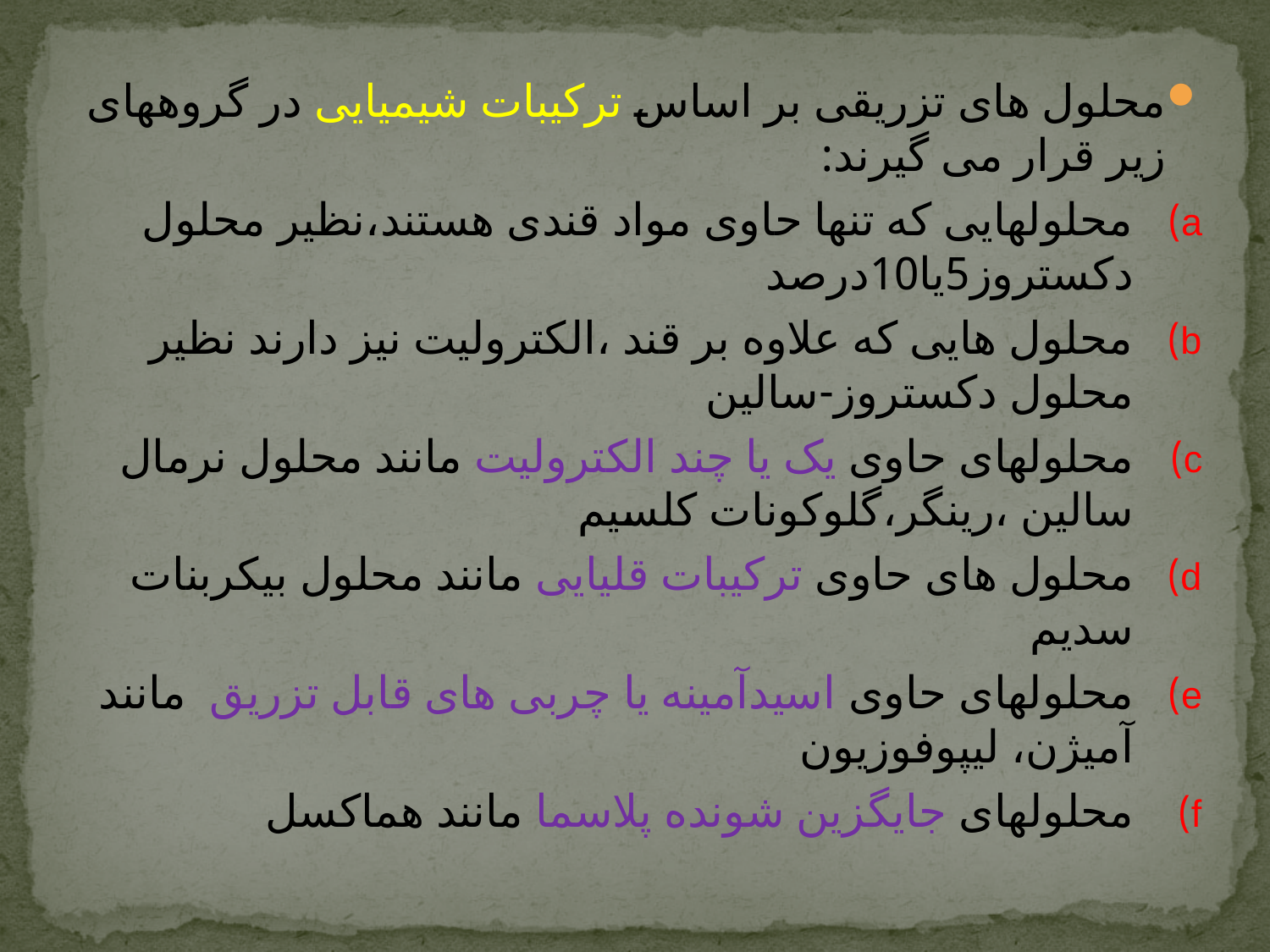

محلول های تزریقی بر اساس ترکیبات شیمیایی در گروههای زیر قرار می گیرند:
محلولهایی که تنها حاوی مواد قندی هستند،نظیر محلول دکستروز5یا10درصد
محلول هایی که علاوه بر قند ،الکترولیت نیز دارند نظیر محلول دکستروز-سالین
محلولهای حاوی یک یا چند الکترولیت مانند محلول نرمال سالین ،رینگر،گلوکونات کلسیم
محلول های حاوی ترکیبات قلیایی مانند محلول بیکربنات سدیم
محلولهای حاوی اسیدآمینه یا چربی های قابل تزریق  مانند آمیژن، لیپوفوزیون
محلولهای جایگزین شونده پلاسما مانند هماکسل